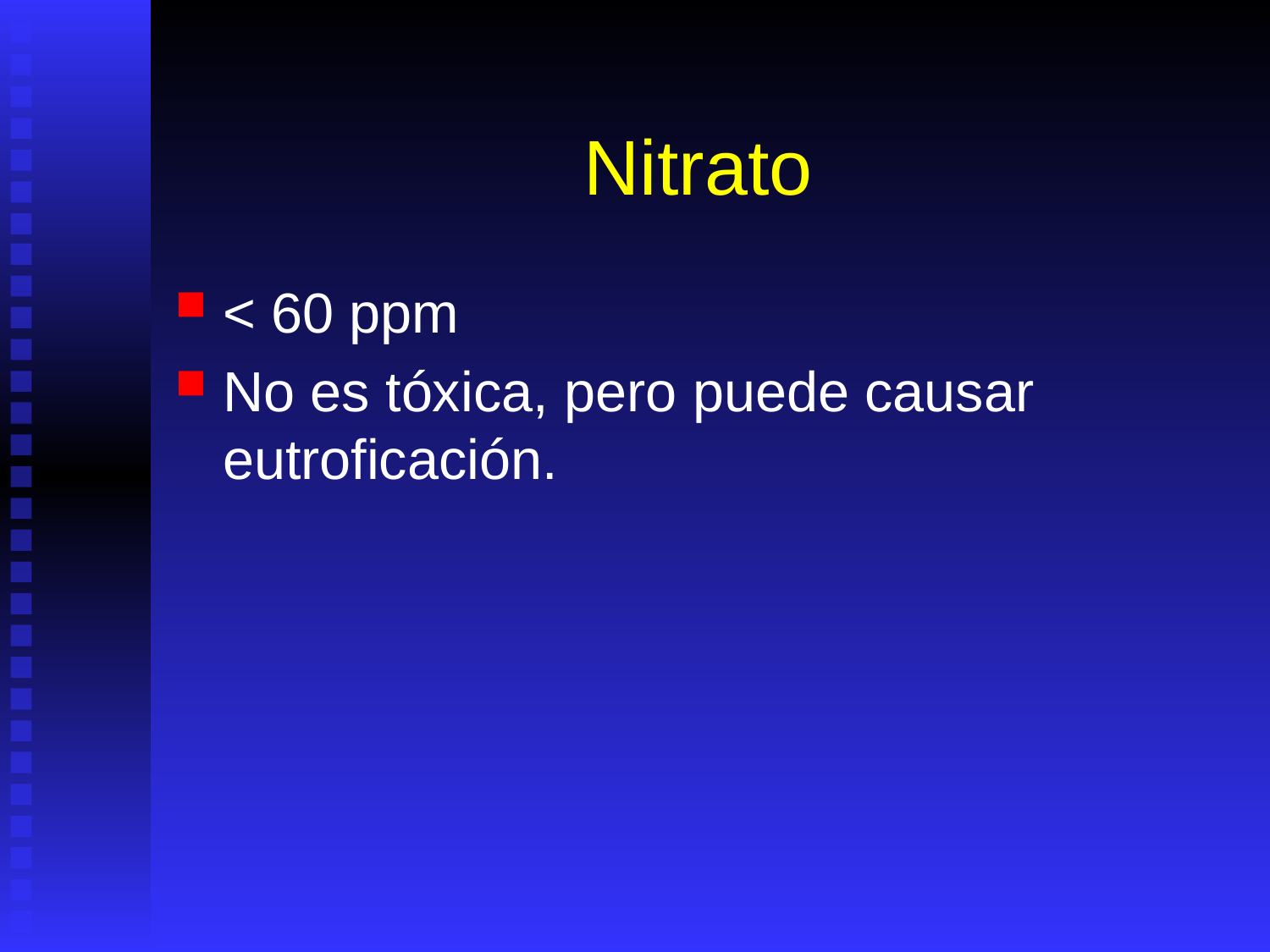

# Nitrato
< 60 ppm
No es tóxica, pero puede causar eutroficación.